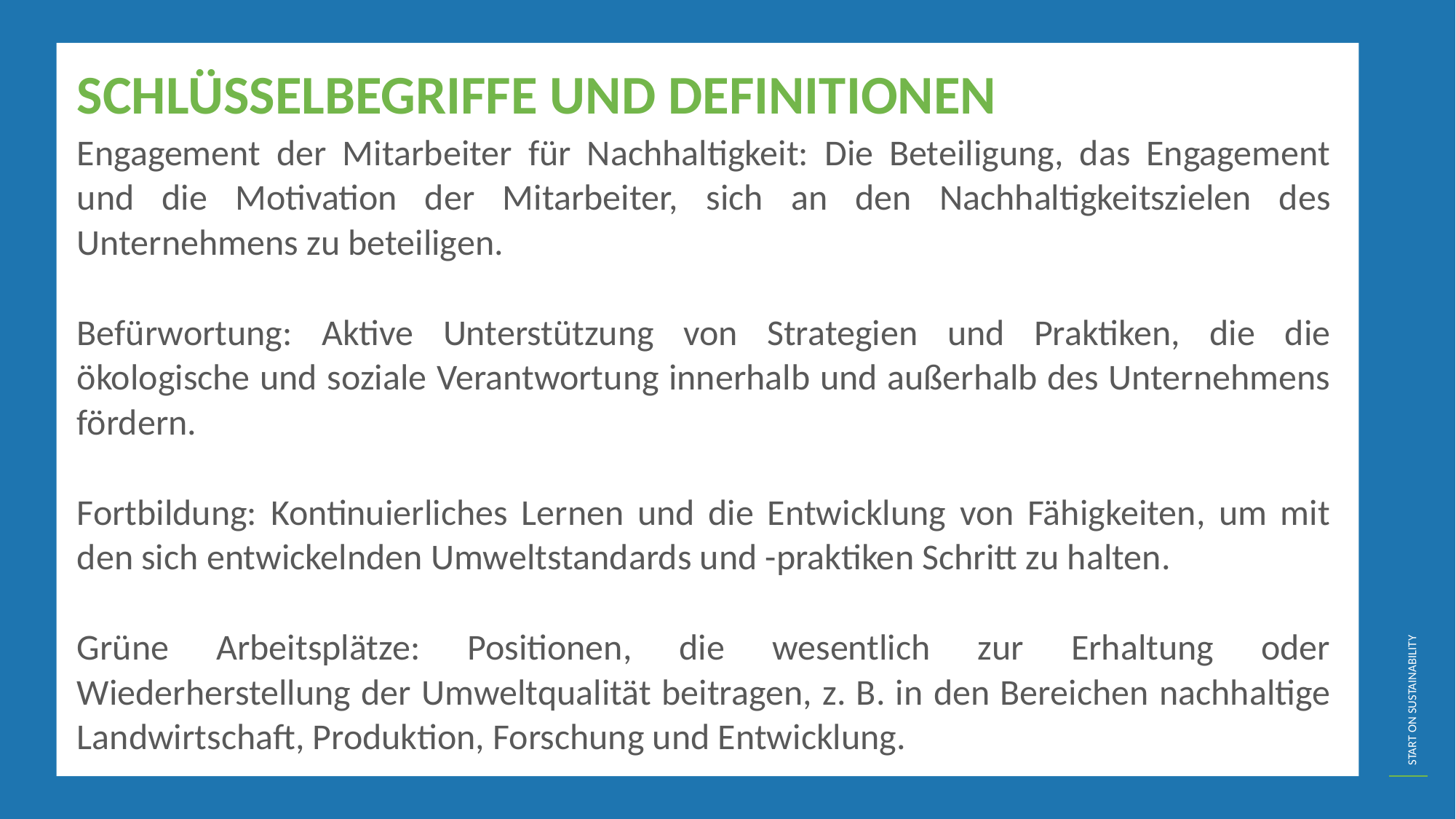

SCHLÜSSELBEGRIFFE UND DEFINITIONEN
Engagement der Mitarbeiter für Nachhaltigkeit: Die Beteiligung, das Engagement und die Motivation der Mitarbeiter, sich an den Nachhaltigkeitszielen des Unternehmens zu beteiligen.

Befürwortung: Aktive Unterstützung von Strategien und Praktiken, die die ökologische und soziale Verantwortung innerhalb und außerhalb des Unternehmens fördern.

Fortbildung: Kontinuierliches Lernen und die Entwicklung von Fähigkeiten, um mit den sich entwickelnden Umweltstandards und -praktiken Schritt zu halten.

Grüne Arbeitsplätze: Positionen, die wesentlich zur Erhaltung oder Wiederherstellung der Umweltqualität beitragen, z. B. in den Bereichen nachhaltige Landwirtschaft, Produktion, Forschung und Entwicklung.